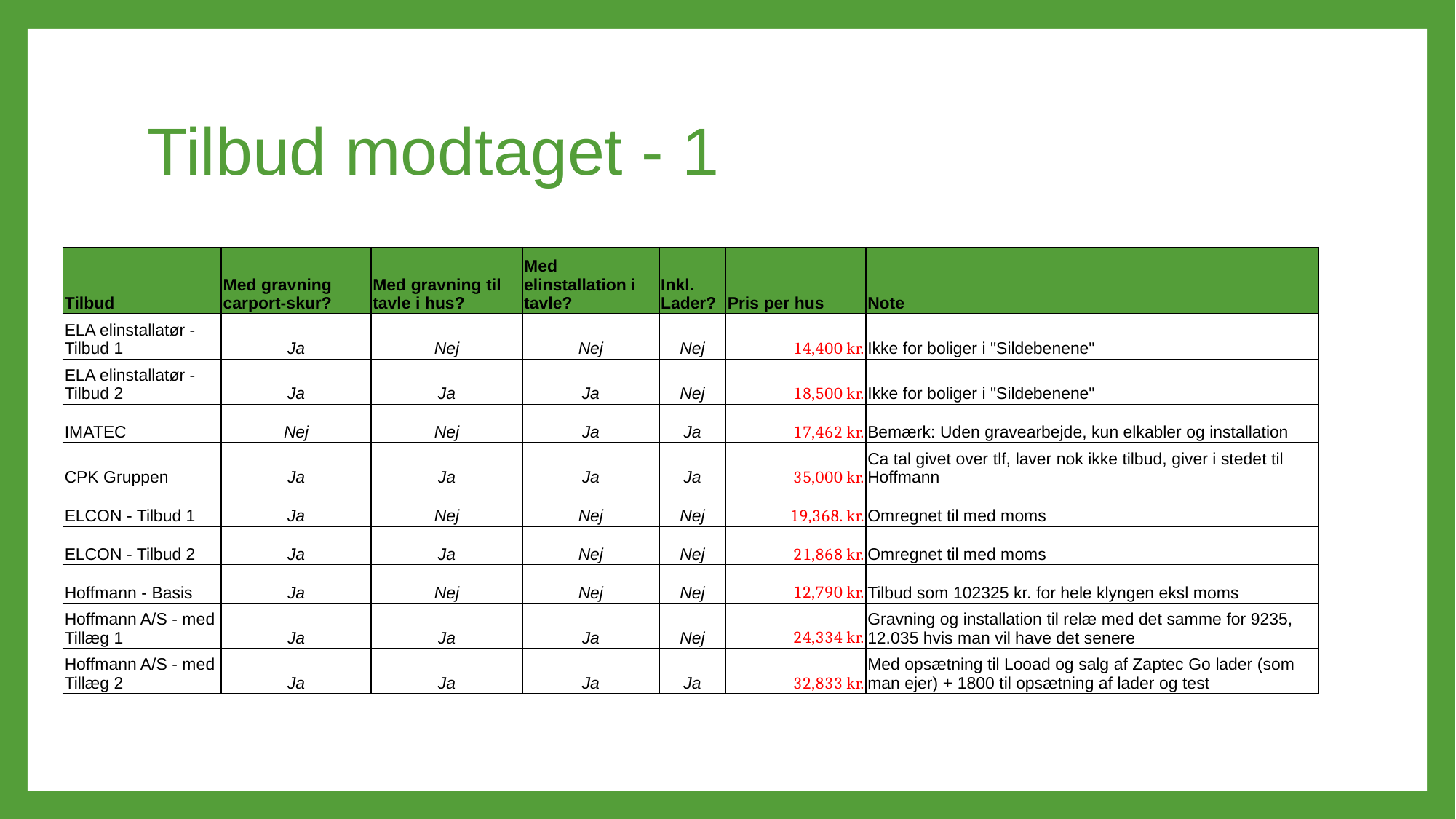

# Tilbud modtaget - 1
| Tilbud | Med gravning carport-skur? | Med gravning til tavle i hus? | Med elinstallation i tavle? | Inkl. Lader? | Pris per hus | Note |
| --- | --- | --- | --- | --- | --- | --- |
| ELA elinstallatør - Tilbud 1 | Ja | Nej | Nej | Nej | 14,400 kr. | Ikke for boliger i "Sildebenene" |
| ELA elinstallatør - Tilbud 2 | Ja | Ja | Ja | Nej | 18,500 kr. | Ikke for boliger i "Sildebenene" |
| IMATEC | Nej | Nej | Ja | Ja | 17,462 kr. | Bemærk: Uden gravearbejde, kun elkabler og installation |
| CPK Gruppen | Ja | Ja | Ja | Ja | 35,000 kr. | Ca tal givet over tlf, laver nok ikke tilbud, giver i stedet til Hoffmann |
| ELCON - Tilbud 1 | Ja | Nej | Nej | Nej | 19,368. kr. | Omregnet til med moms |
| ELCON - Tilbud 2 | Ja | Ja | Nej | Nej | 21,868 kr. | Omregnet til med moms |
| Hoffmann - Basis | Ja | Nej | Nej | Nej | 12,790 kr. | Tilbud som 102325 kr. for hele klyngen eksl moms |
| Hoffmann A/S - med Tillæg 1 | Ja | Ja | Ja | Nej | 24,334 kr. | Gravning og installation til relæ med det samme for 9235, 12.035 hvis man vil have det senere |
| Hoffmann A/S - med Tillæg 2 | Ja | Ja | Ja | Ja | 32,833 kr. | Med opsætning til Looad og salg af Zaptec Go lader (som man ejer) + 1800 til opsætning af lader og test |